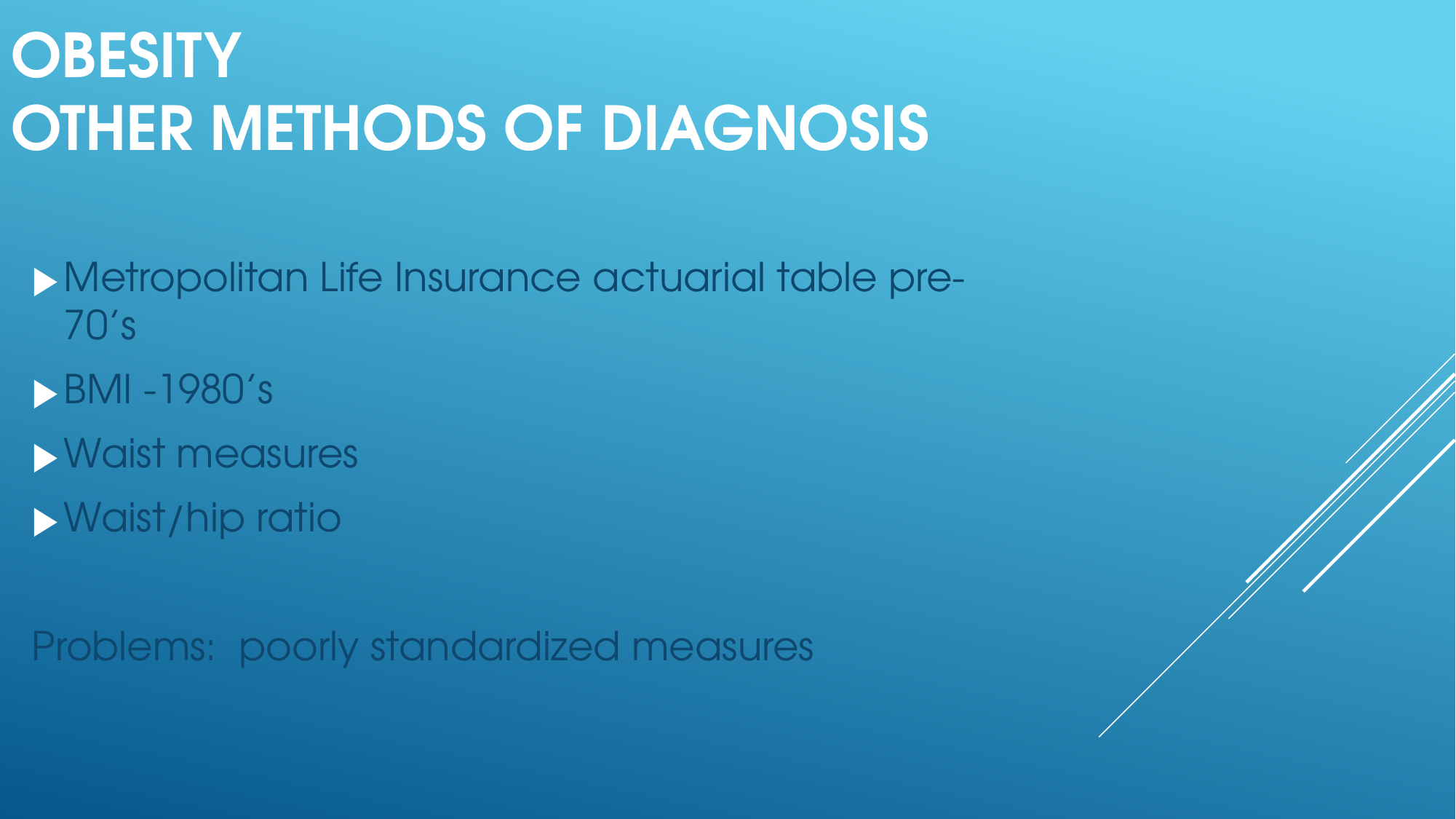

# OBESITY OTHER METHODS OF DIAGNOSIS
Metropolitan Life Insurance actuarial table pre-70’s
BMI -1980’s
Waist measures
Waist/hip ratio

Problems:  poorly standardized measures